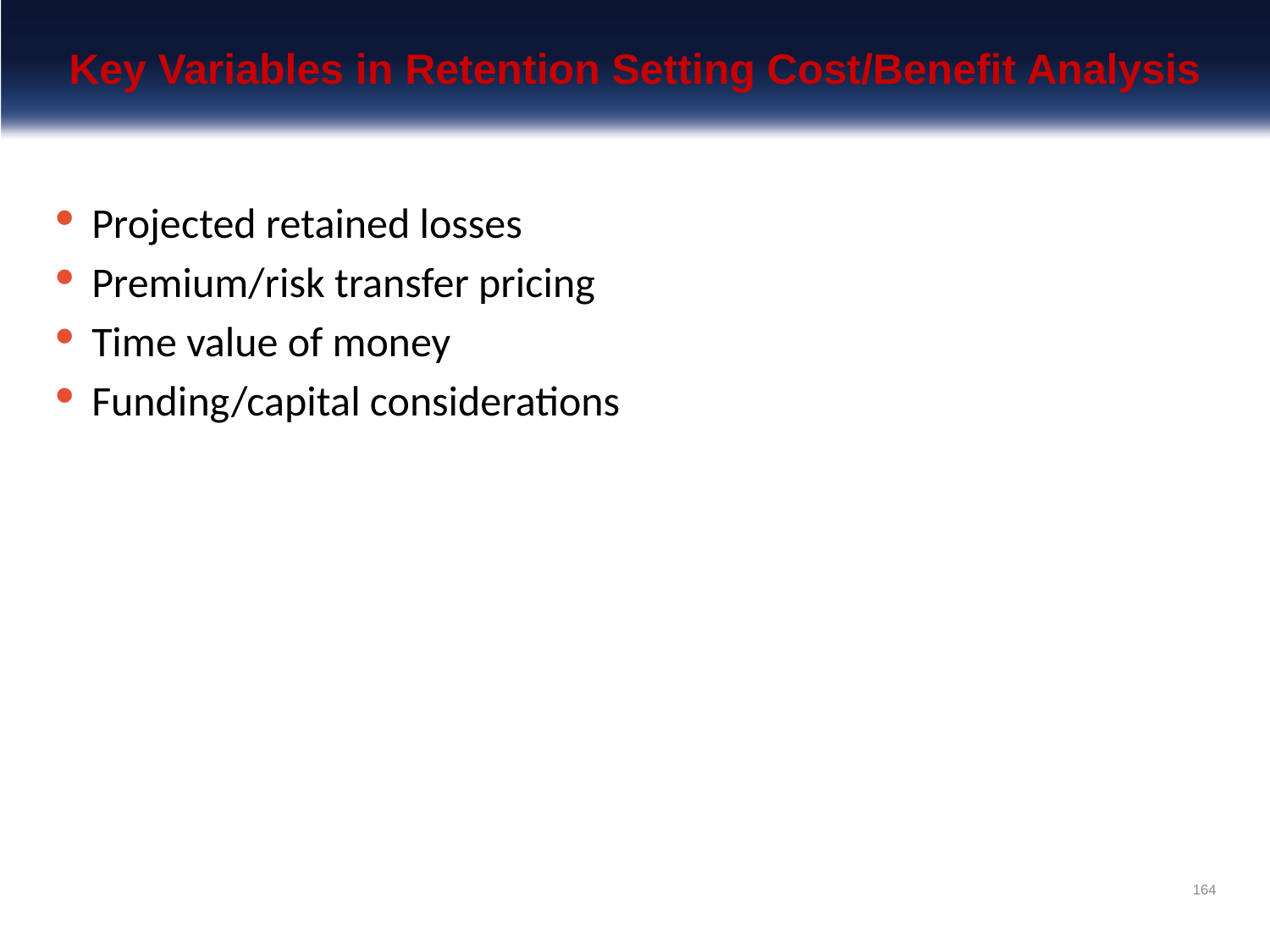

# Key Variables in Retention Setting Cost/Benefit Analysis
Projected retained losses
Premium/risk transfer pricing
Time value of money
Funding/capital considerations

164